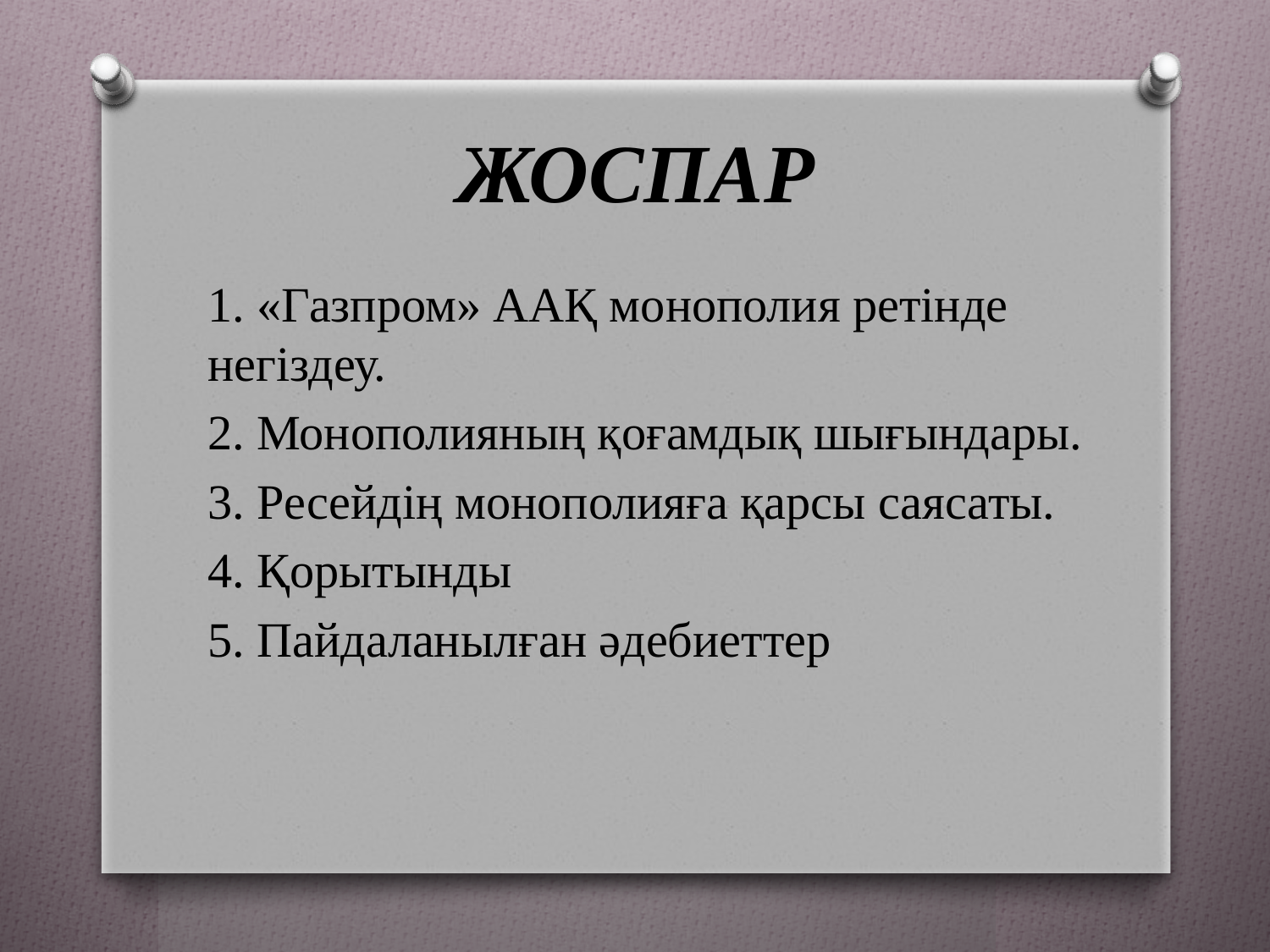

# ЖОСПАР
1. «Газпром» ААҚ монополия ретінде негіздеу.
2. Монополияның қоғамдық шығындары.
3. Ресейдің монополияға қарсы саясаты.
4. Қорытынды
5. Пайдаланылған әдебиеттер